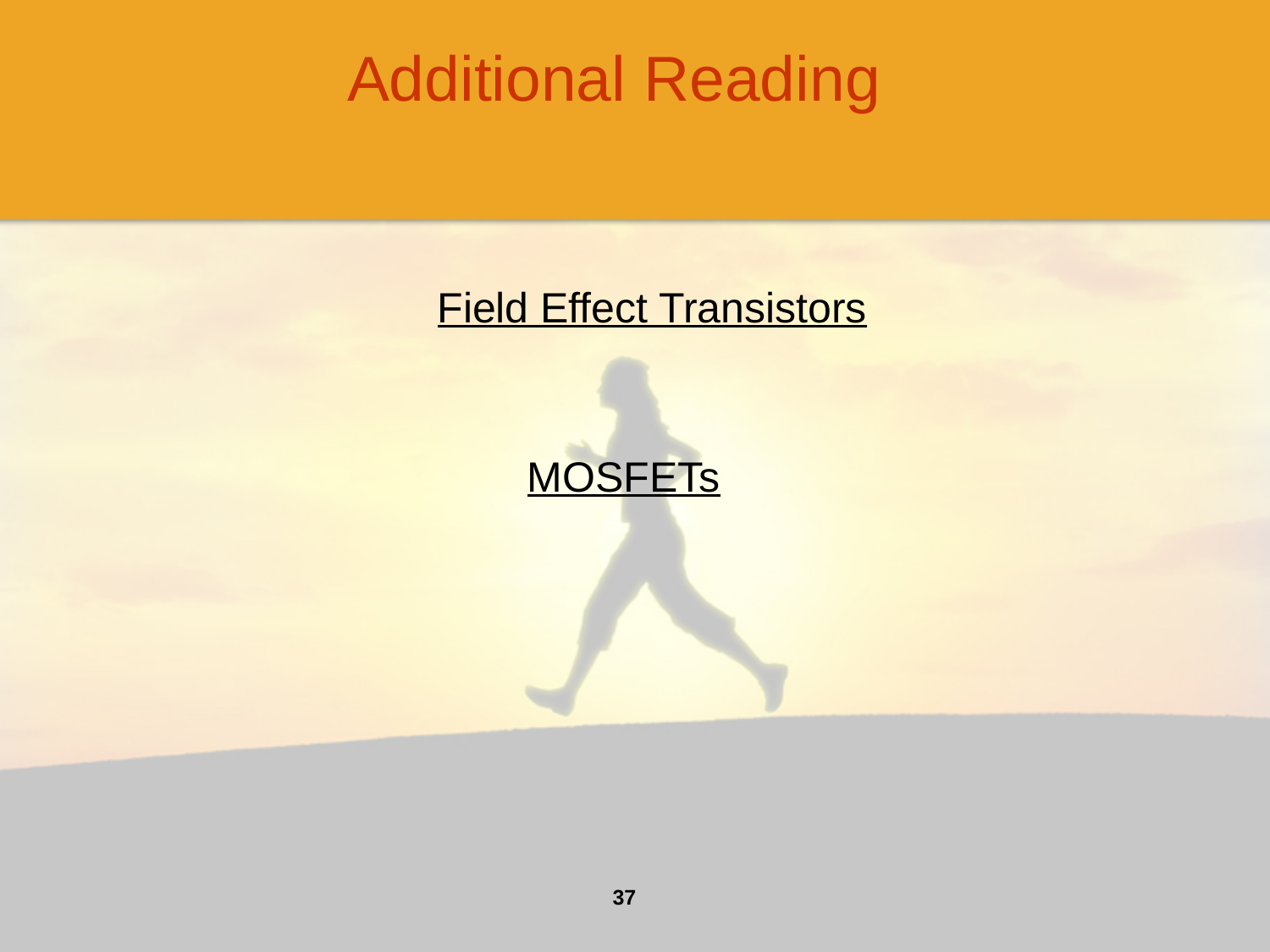

Additional Reading
Field Effect Transistors
MOSFETs
37